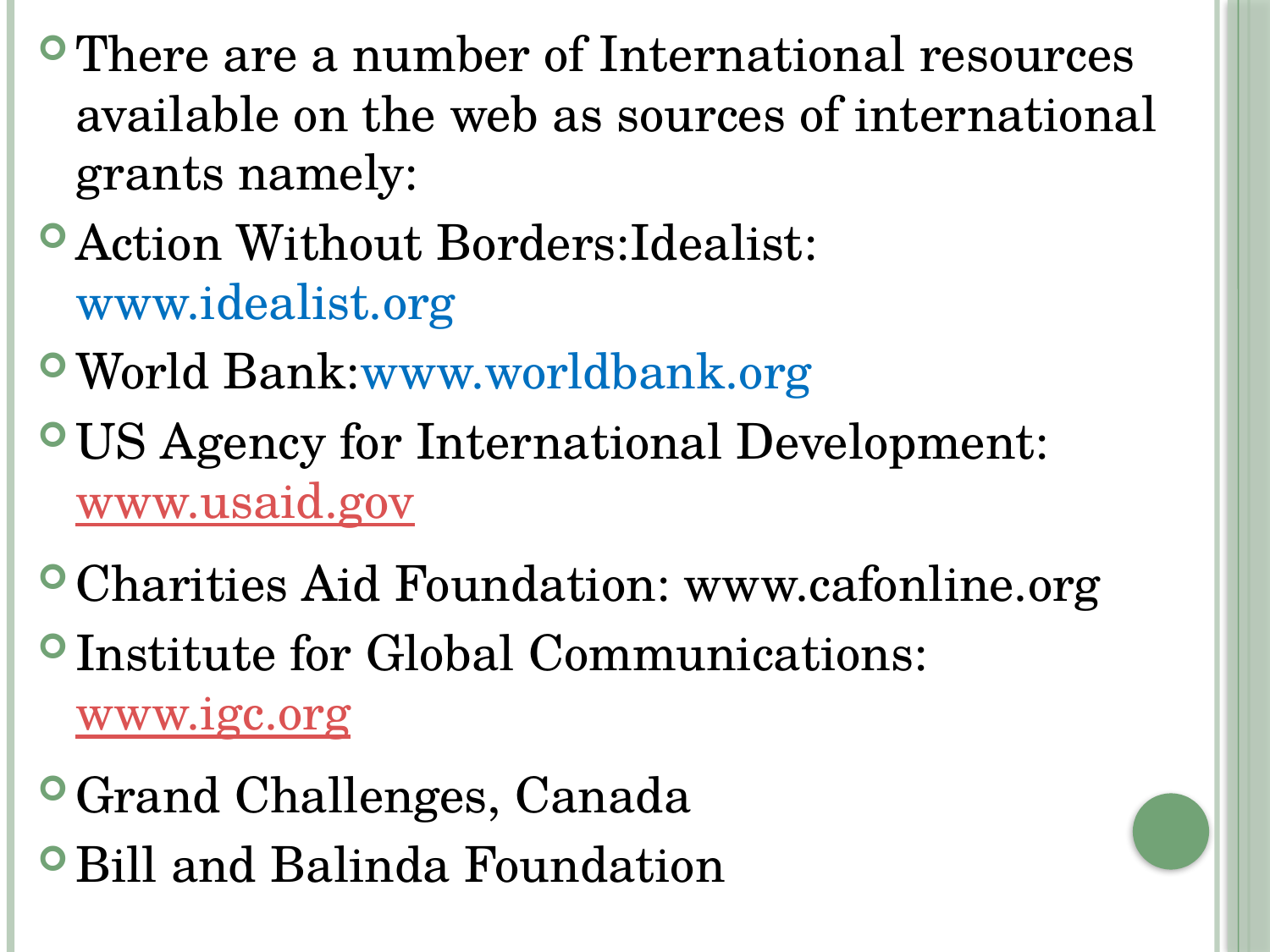

There are a number of International resources available on the web as sources of international grants namely:
Action Without Borders:Idealist: www.idealist.org
World Bank:www.worldbank.org
US Agency for International Development: www.usaid.gov
Charities Aid Foundation: www.cafonline.org
Institute for Global Communications: www.igc.org
Grand Challenges, Canada
Bill and Balinda Foundation